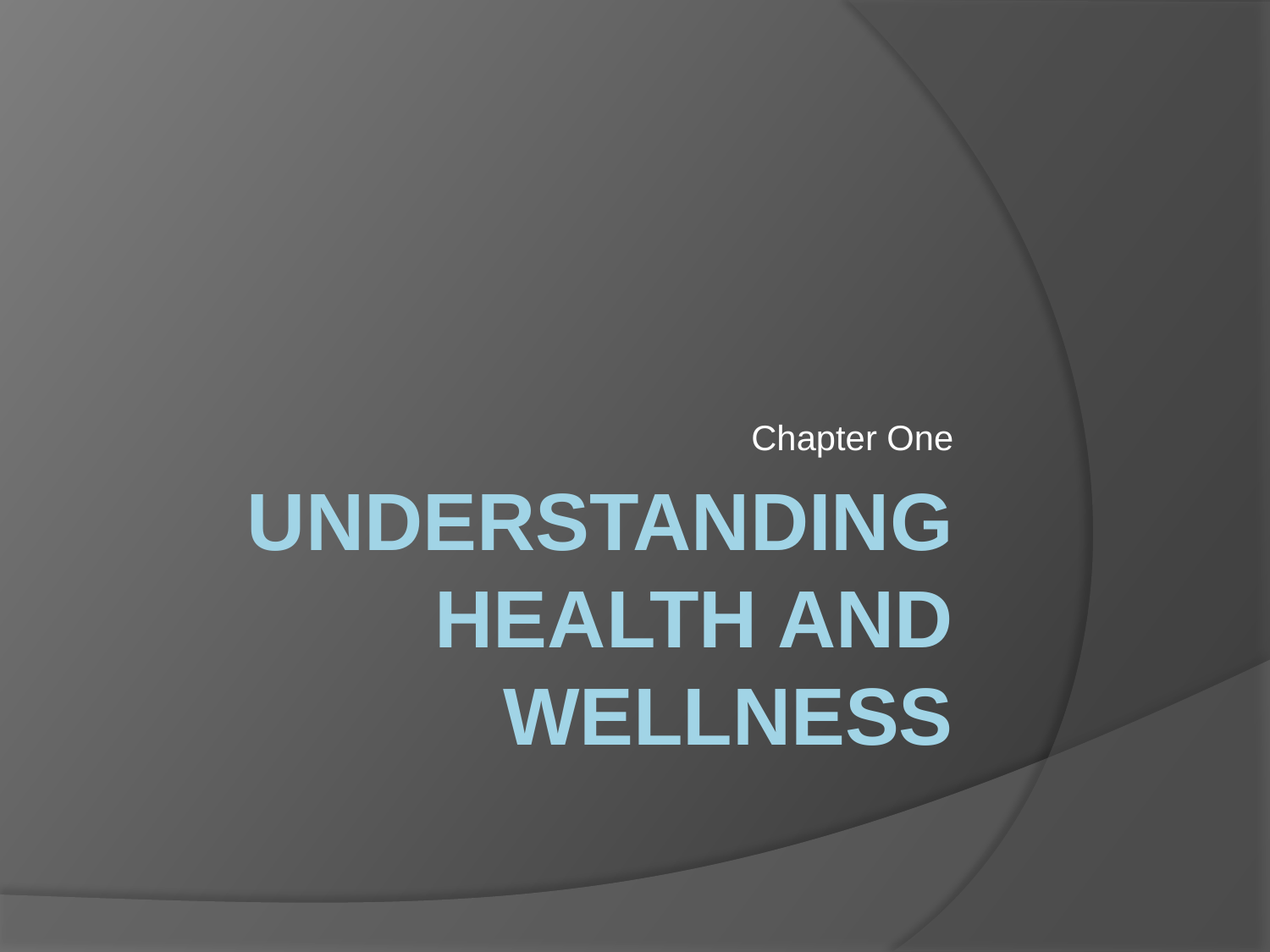

Chapter One
# UNDERSTANDING HEALTH AND WELLNESS